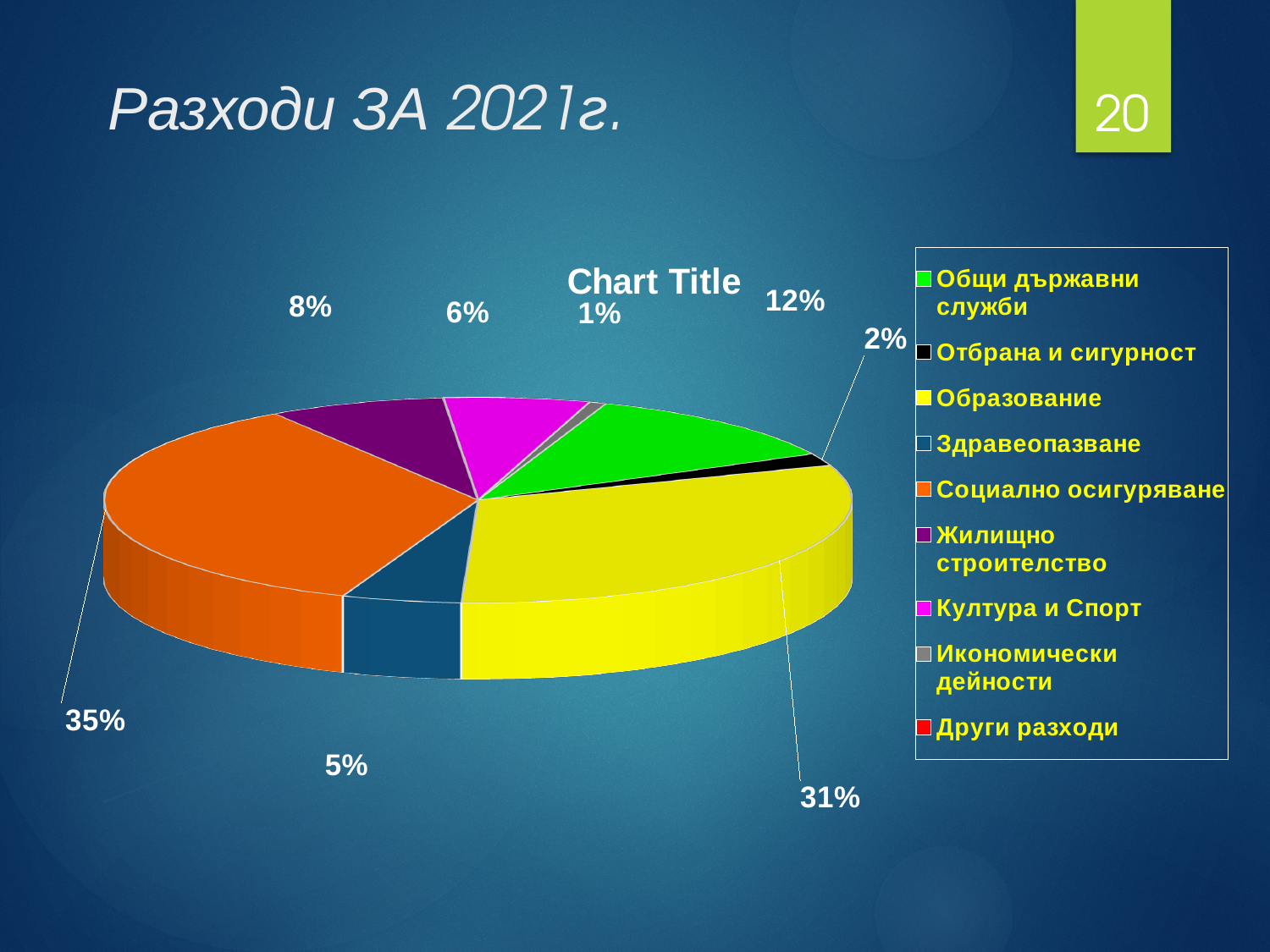

20
# Разходи ЗА 2021г.

[unsupported chart]